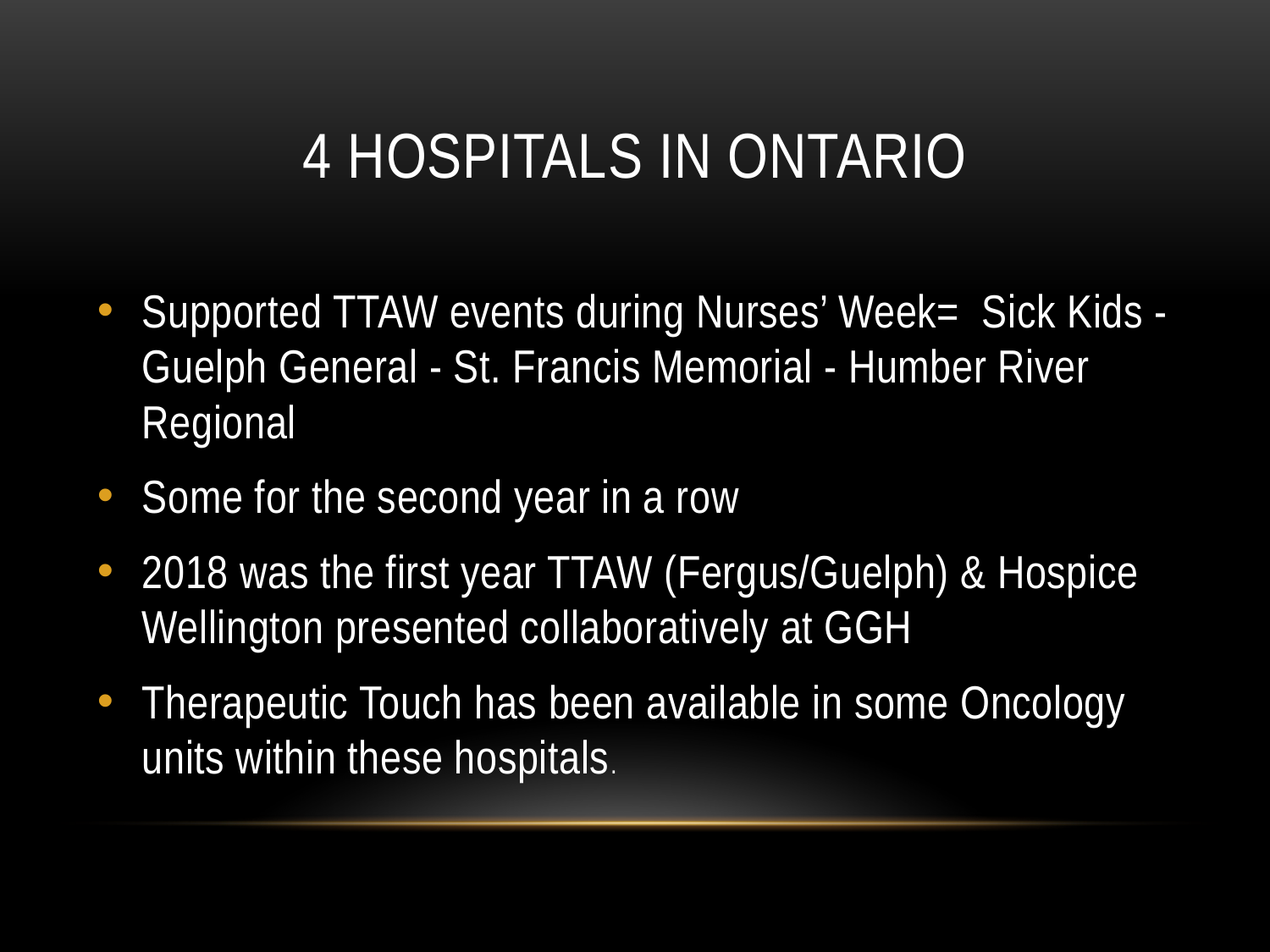

# 4 Hospitals in Ontario

Supported TTAW events during Nurses’ Week=  Sick Kids - Guelph General - St. Francis Memorial - Humber River Regional
Some for the second year in a row
2018 was the first year TTAW (Fergus/Guelph) & Hospice Wellington presented collaboratively at GGH
Therapeutic Touch has been available in some Oncology units within these hospitals.